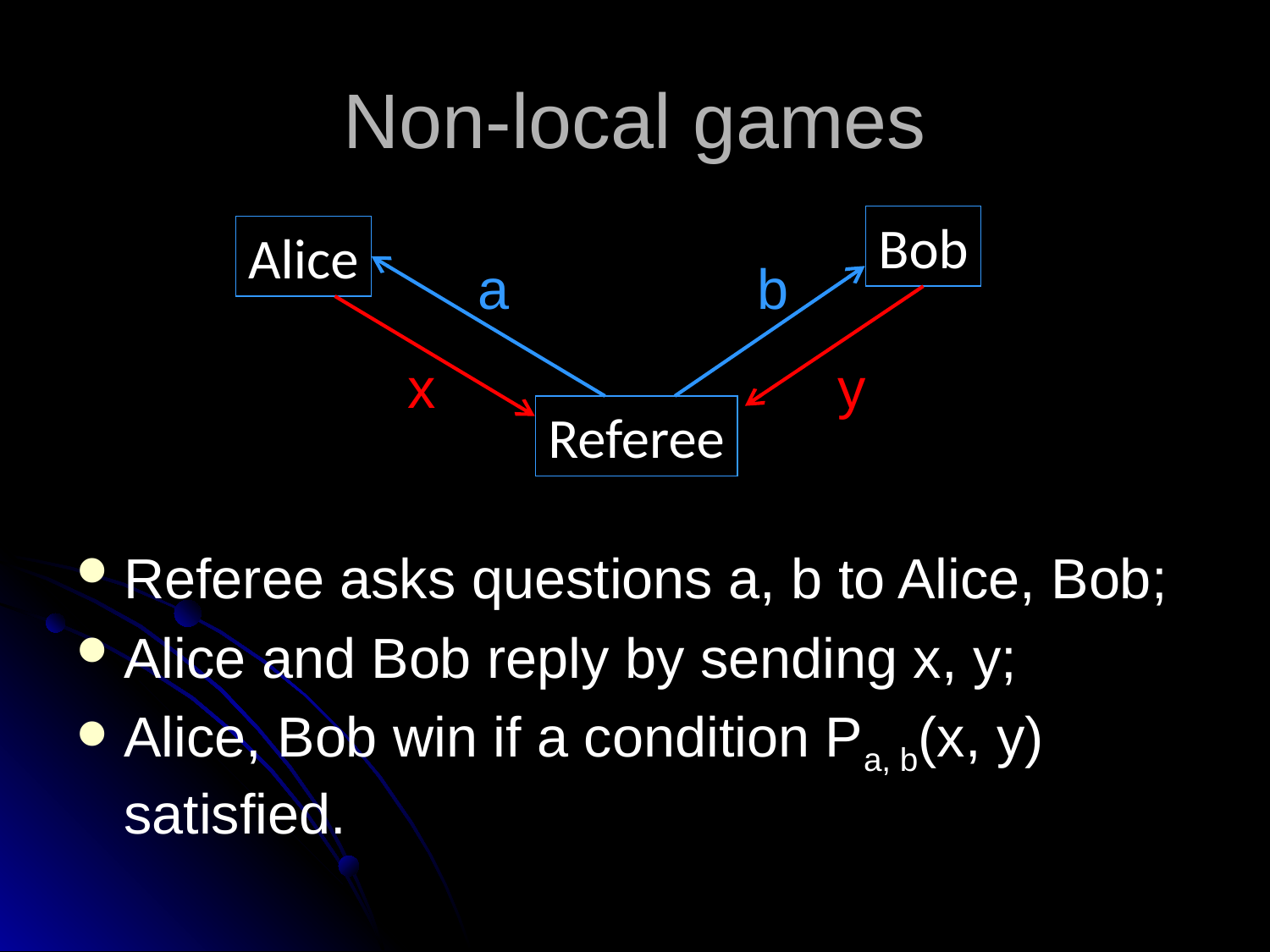

Non-local games
Bob
Alice
a
b
x
y
Referee
Referee asks questions a, b to Alice, Bob;
Alice and Bob reply by sending x, y;
Alice, Bob win if a condition Pa, b(x, y) satisfied.